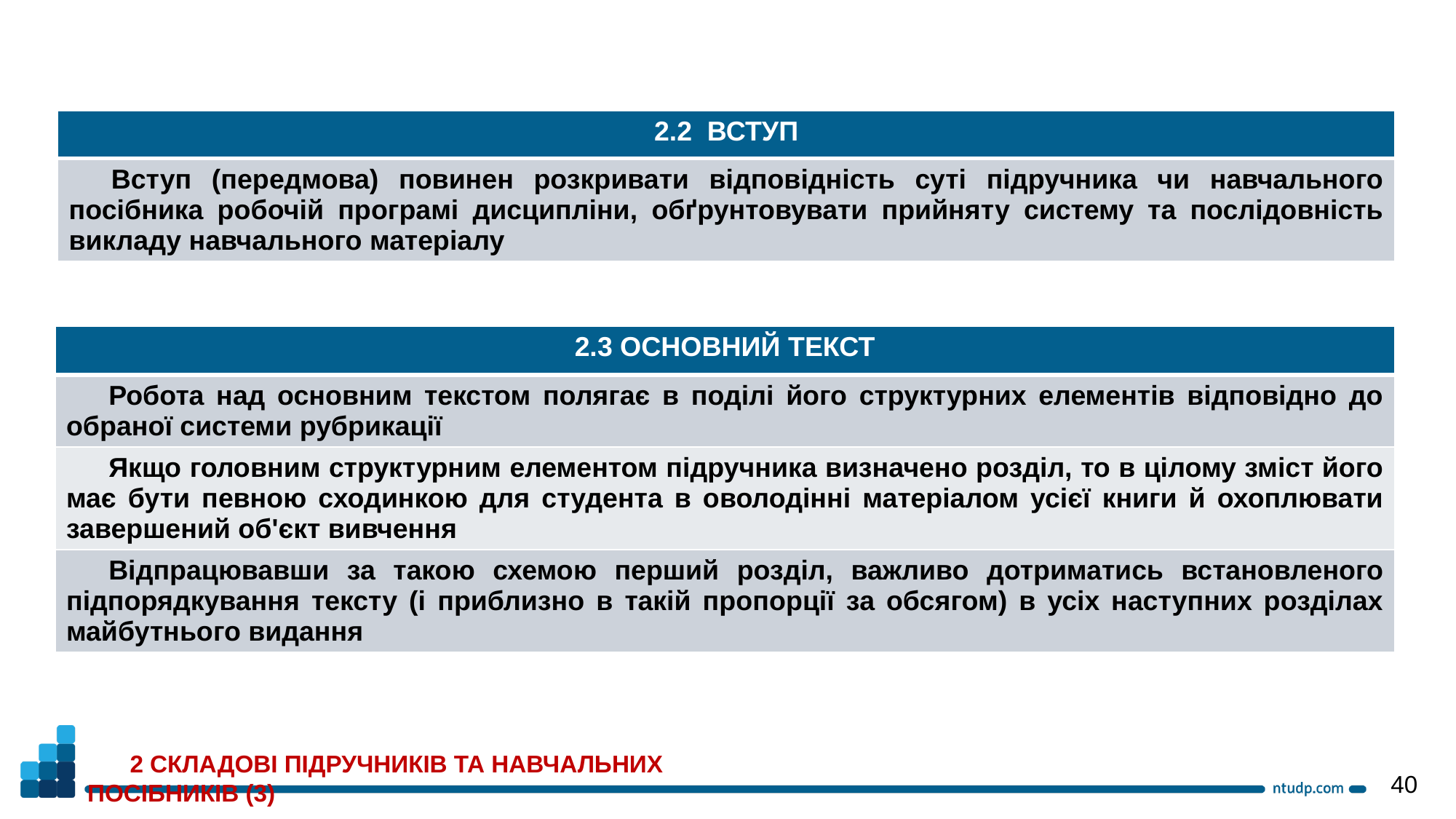

| 2.2 ВСТУП |
| --- |
| Вступ (передмова) повинен розкривати відповідність суті підручника чи навчального посібника робочій програмі дисципліни, обґрунтовувати прийняту систему та послідовність викладу навчального матеріалу |
| 2.3 ОСНОВНИЙ ТЕКСТ |
| --- |
| Робота над основним текстом полягає в поділі його структурних елементів відповідно до обраної системи рубрикації |
| Якщо головним структурним елементом підручника визначено розділ, то в цілому зміст його має бути певною сходинкою для студента в оволодінні матеріалом усієї книги й охоплювати завершений об'єкт вивчення |
| Відпрацювавши за такою схемою перший розділ, важливо дотриматись встановленого підпорядкування тексту (і приблизно в такій пропорції за обсягом) в усіх наступних розділах майбутнього видання |
2 СКЛАДОВІ ПІДРУЧНИКІВ ТА НАВЧАЛЬНИХ ПОСІБНИКІВ (3)